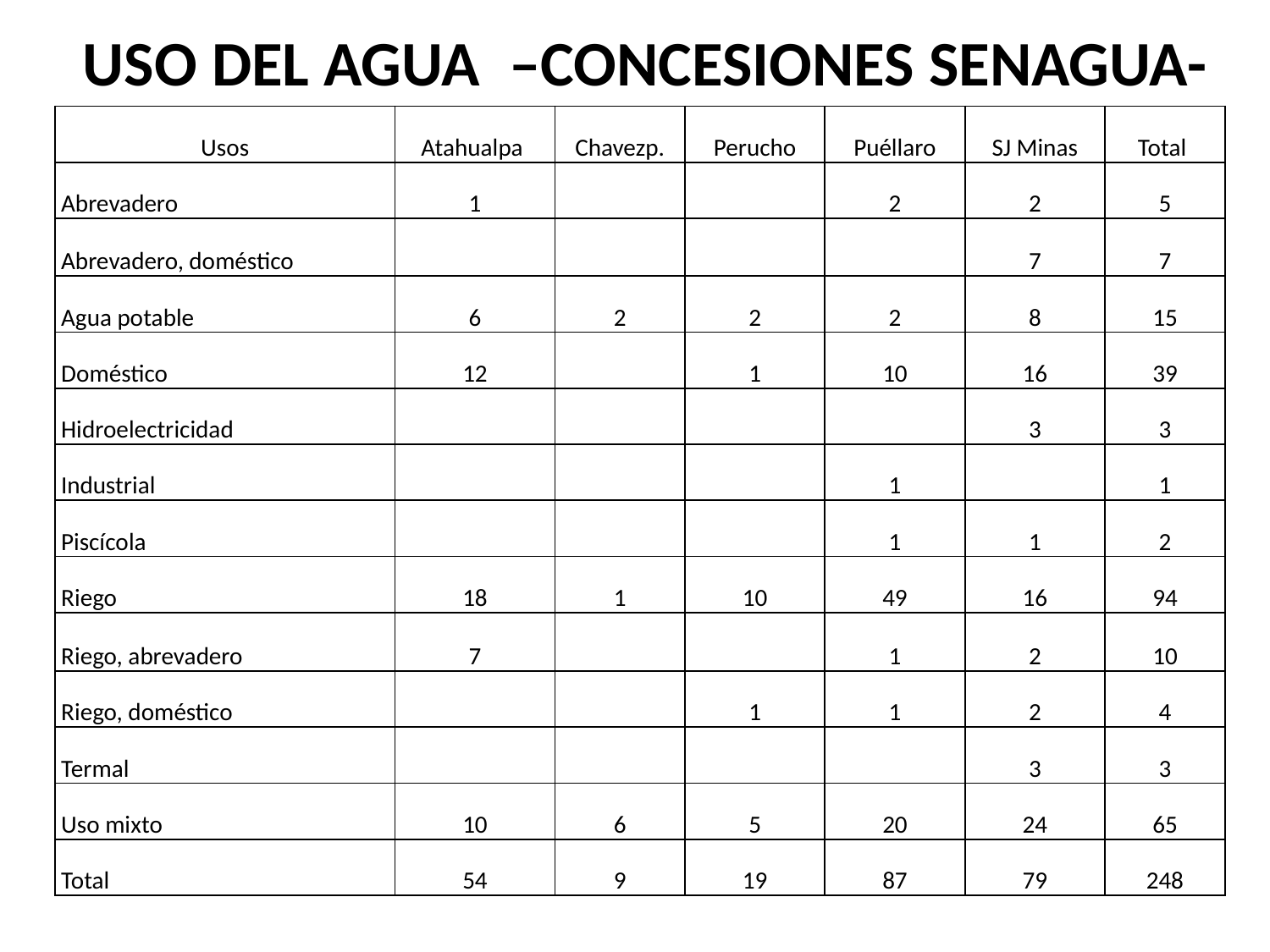

USO DEL AGUA  –CONCESIONES SENAGUA-
| Usos | Atahualpa | Chavezp. | Perucho | Puéllaro | SJ Minas | Total |
| --- | --- | --- | --- | --- | --- | --- |
| Abrevadero | 1 |  |  | 2 | 2 | 5 |
| Abrevadero, doméstico |  |  |  |  | 7 | 7 |
| Agua potable | 6 | 2 | 2 | 2 | 8 | 15 |
| Doméstico | 12 |  | 1 | 10 | 16 | 39 |
| Hidroelectricidad |  |  |  |  | 3 | 3 |
| Industrial |  |  |  | 1 |  | 1 |
| Piscícola |  |  |  | 1 | 1 | 2 |
| Riego | 18 | 1 | 10 | 49 | 16 | 94 |
| Riego, abrevadero | 7 |  |  | 1 | 2 | 10 |
| Riego, doméstico |  |  | 1 | 1 | 2 | 4 |
| Termal |  |  |  |  | 3 | 3 |
| Uso mixto | 10 | 6 | 5 | 20 | 24 | 65 |
| Total | 54 | 9 | 19 | 87 | 79 | 248 |